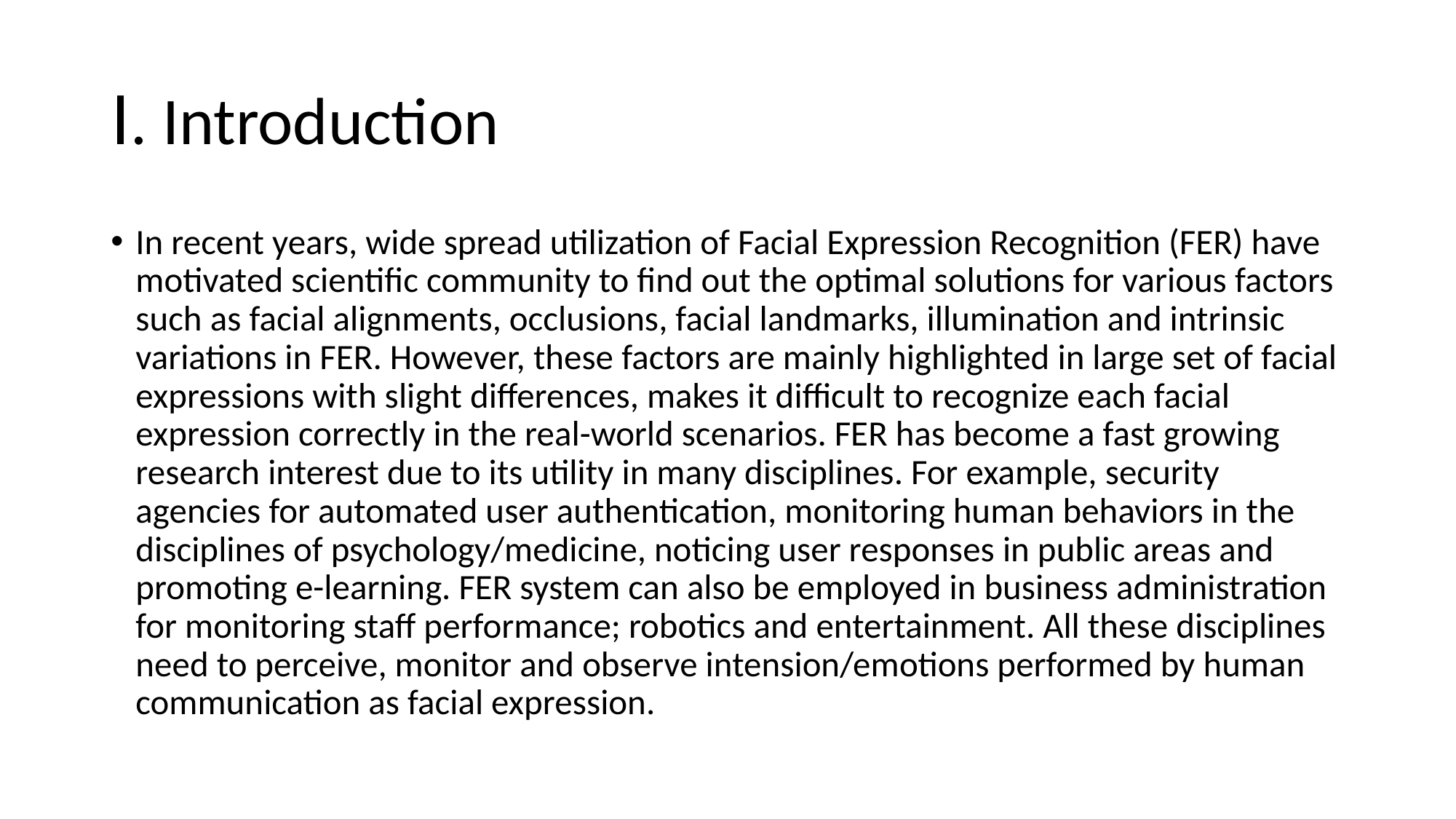

# Ⅰ. Introduction
In recent years, wide spread utilization of Facial Expression Recognition (FER) have motivated scientific community to find out the optimal solutions for various factors such as facial alignments, occlusions, facial landmarks, illumination and intrinsic variations in FER. However, these factors are mainly highlighted in large set of facial expressions with slight differences, makes it difficult to recognize each facial expression correctly in the real-world scenarios. FER has become a fast growing research interest due to its utility in many disciplines. For example, security agencies for automated user authentication, monitoring human behaviors in the disciplines of psychology/medicine, noticing user responses in public areas and promoting e-learning. FER system can also be employed in business administration for monitoring staff performance; robotics and entertainment. All these disciplines need to perceive, monitor and observe intension/emotions performed by human communication as facial expression.